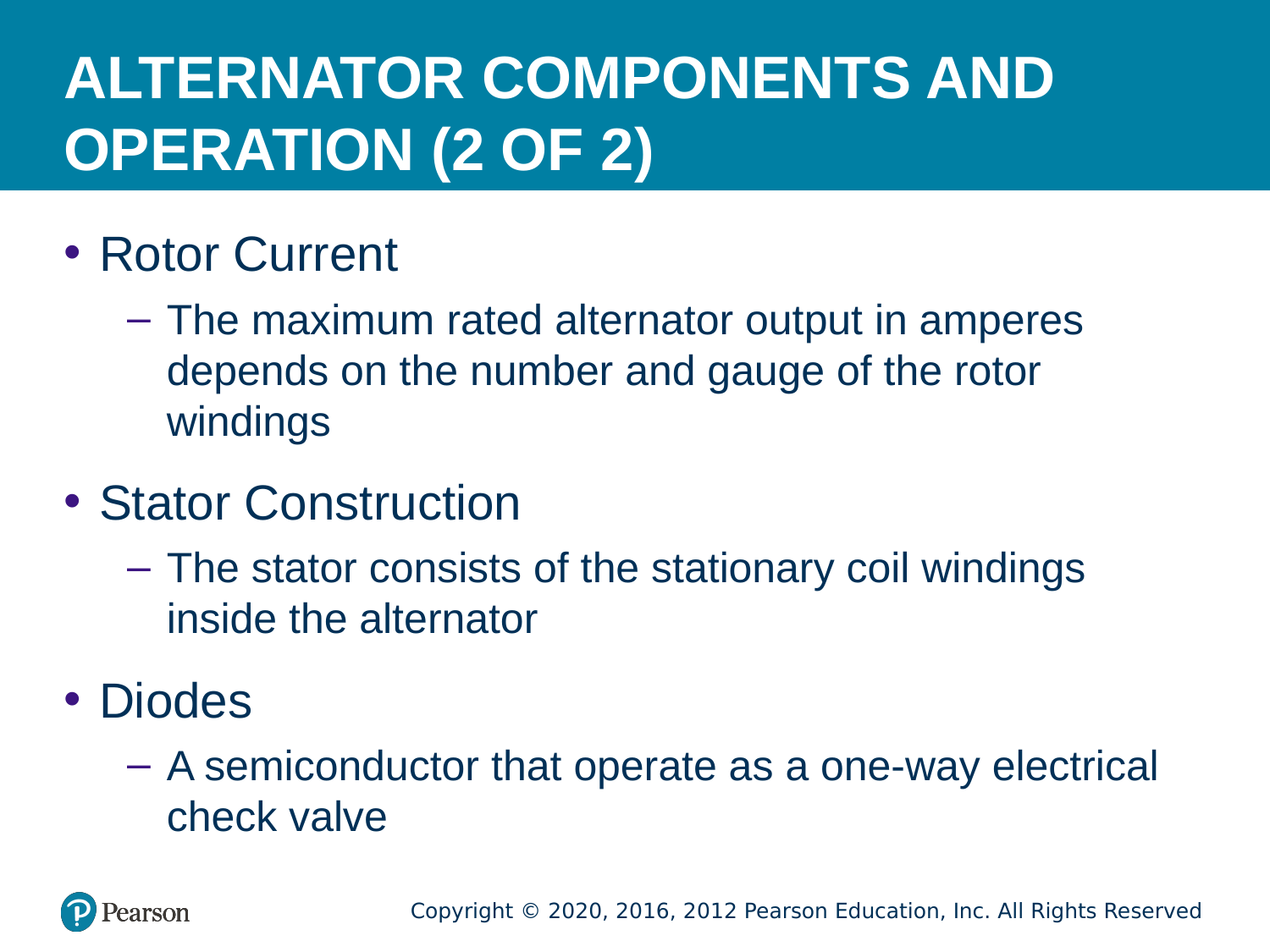

# ALTERNATOR COMPONENTS AND OPERATION (2 OF 2)
Rotor Current
The maximum rated alternator output in amperes depends on the number and gauge of the rotor windings
Stator Construction
The stator consists of the stationary coil windings inside the alternator
Diodes
A semiconductor that operate as a one-way electrical check valve